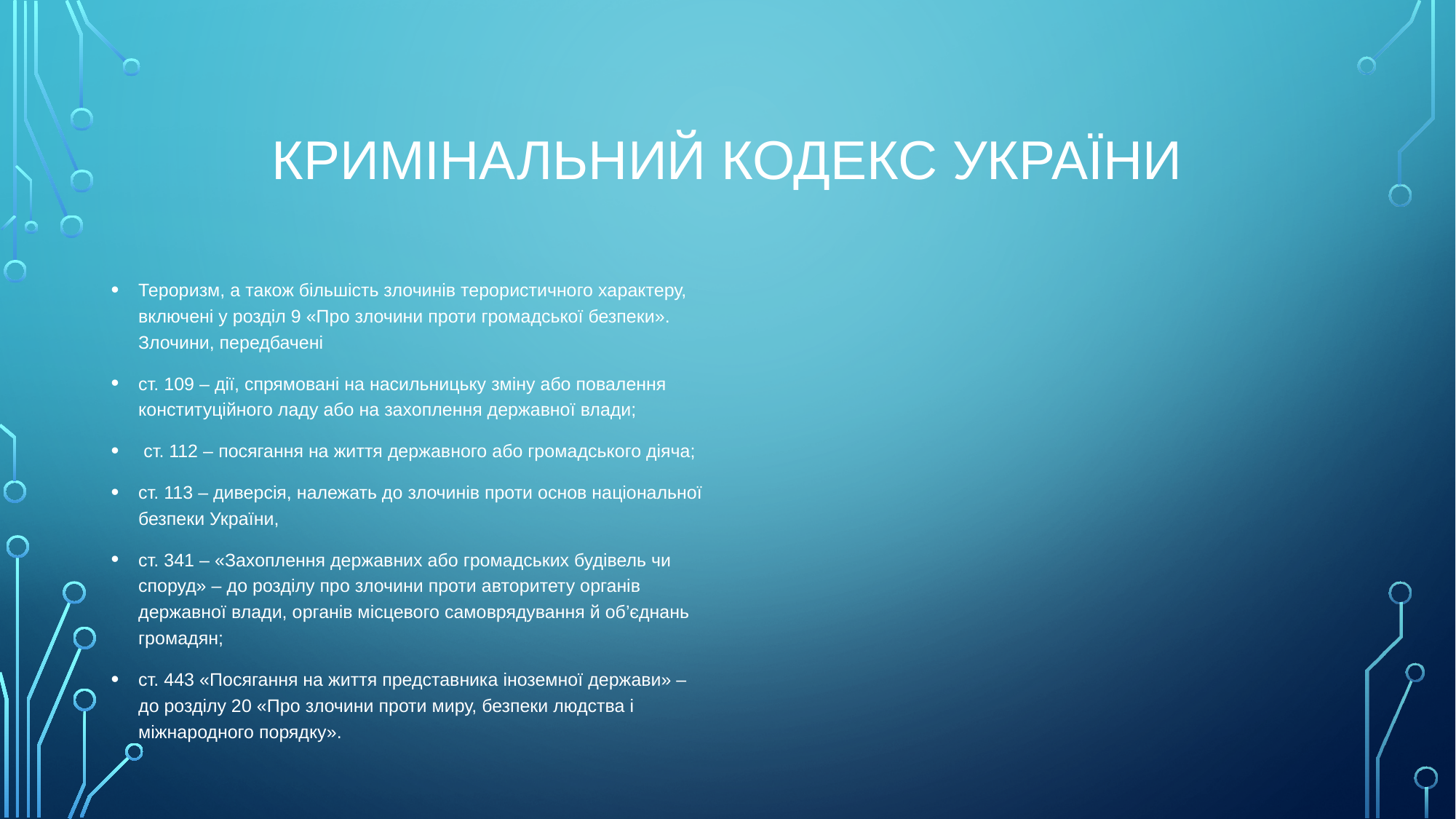

# Кримінальний кодекс України
Тероризм, а також більшість злочинів терористичного характеру, включені у розділ 9 «Про злочини проти громадської безпеки». Злочини, передбачені
ст. 109 – дії, спрямовані на насильницьку зміну або повалення конституційного ладу або на захоплення державної влади;
 ст. 112 – посягання на життя державного або громадського діяча;
ст. 113 – диверсія, належать до злочинів проти основ національної безпеки України,
ст. 341 – «Захоплення державних або громадських будівель чи споруд» – до розділу про злочини проти авторитету органів державної влади, органів місцевого самоврядування й об’єднань громадян;
ст. 443 «Посягання на життя представника іноземної держави» – до розділу 20 «Про злочини проти миру, безпеки людства і міжнародного порядку».